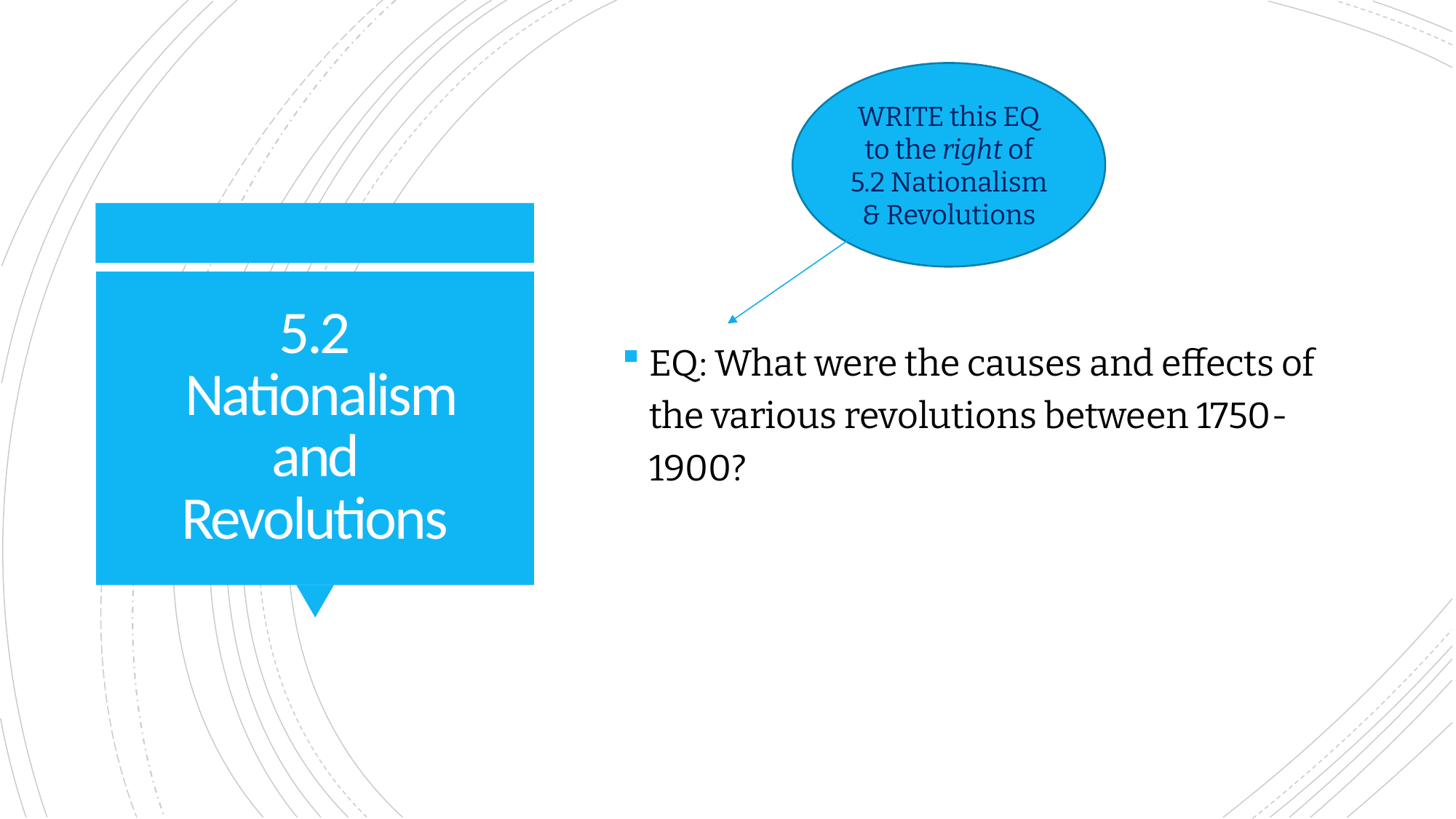

WRITE this EQ to the right of 5.2 Nationalism & Revolutions
EQ: What were the causes and effects of the various revolutions between 1750-1900?
# 5.2 Nationalism and Revolutions